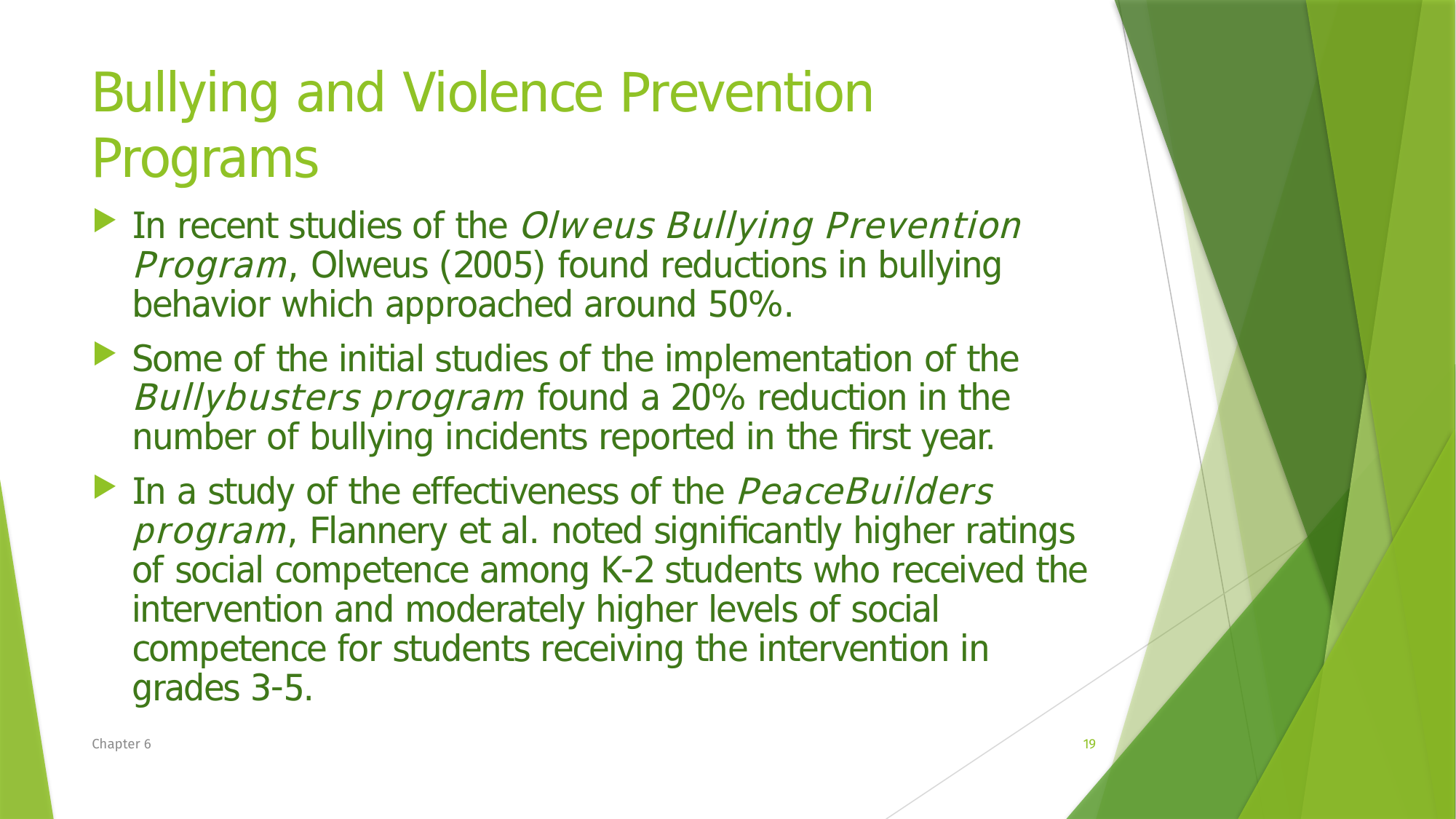

Bullying and Violence Prevention Programs
In recent studies of the Olweus Bullying Prevention Program, Olweus (2005) found reductions in bullying behavior which approached around 50%.
Some of the initial studies of the implementation of the Bullybusters program found a 20% reduction in the number of bullying incidents reported in the first year.
In a study of the effectiveness of the PeaceBuilders program, Flannery et al. noted significantly higher ratings of social competence among K-2 students who received the intervention and moderately higher levels of social competence for students receiving the intervention in grades 3-5.
Chapter 6
19